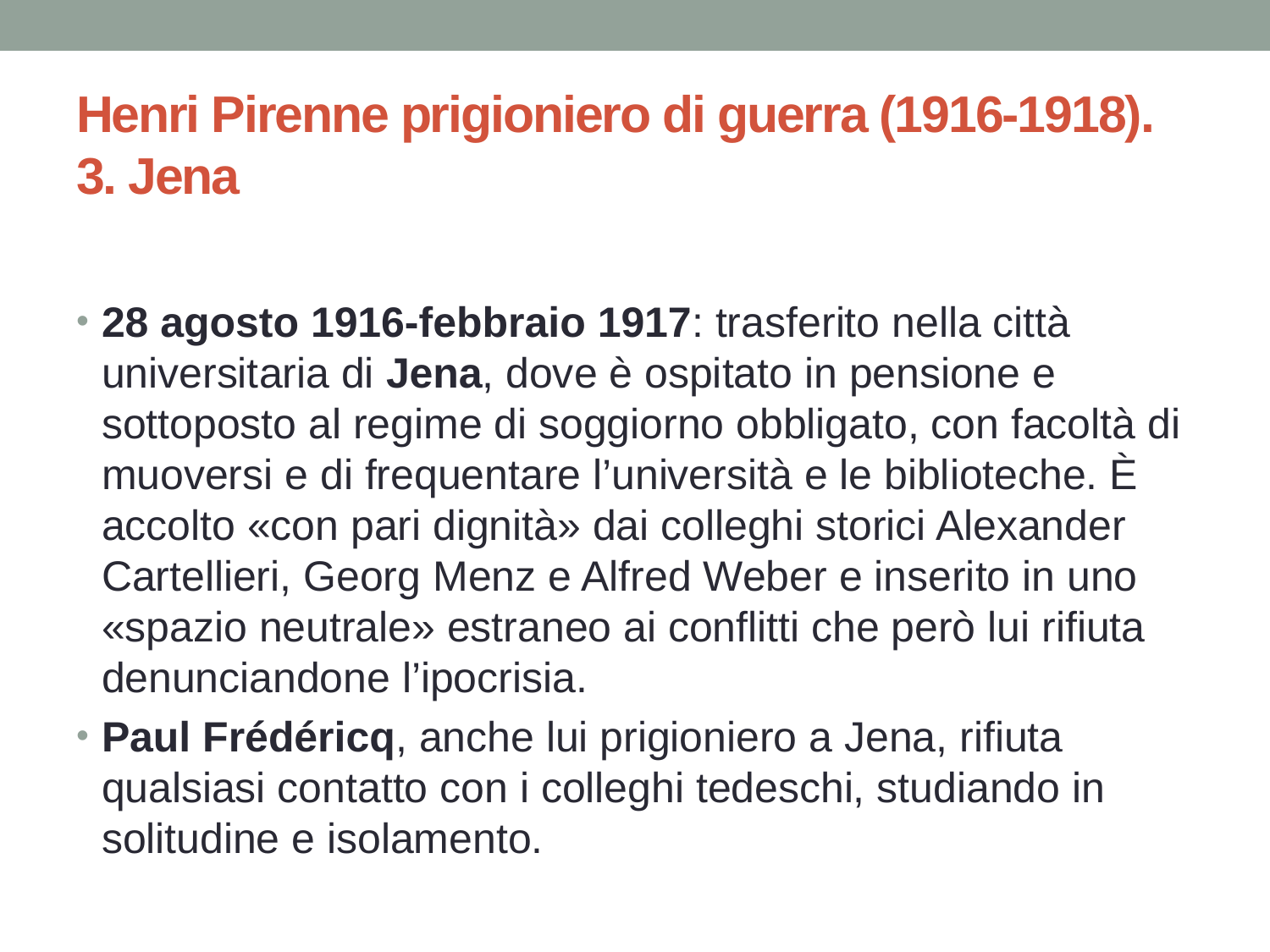

# Henri Pirenne prigioniero di guerra (1916-1918). 3. Jena
28 agosto 1916-febbraio 1917: trasferito nella città universitaria di Jena, dove è ospitato in pensione e sottoposto al regime di soggiorno obbligato, con facoltà di muoversi e di frequentare l’università e le biblioteche. È accolto «con pari dignità» dai colleghi storici Alexander Cartellieri, Georg Menz e Alfred Weber e inserito in uno «spazio neutrale» estraneo ai conflitti che però lui rifiuta denunciandone l’ipocrisia.
Paul Frédéricq, anche lui prigioniero a Jena, rifiuta qualsiasi contatto con i colleghi tedeschi, studiando in solitudine e isolamento.